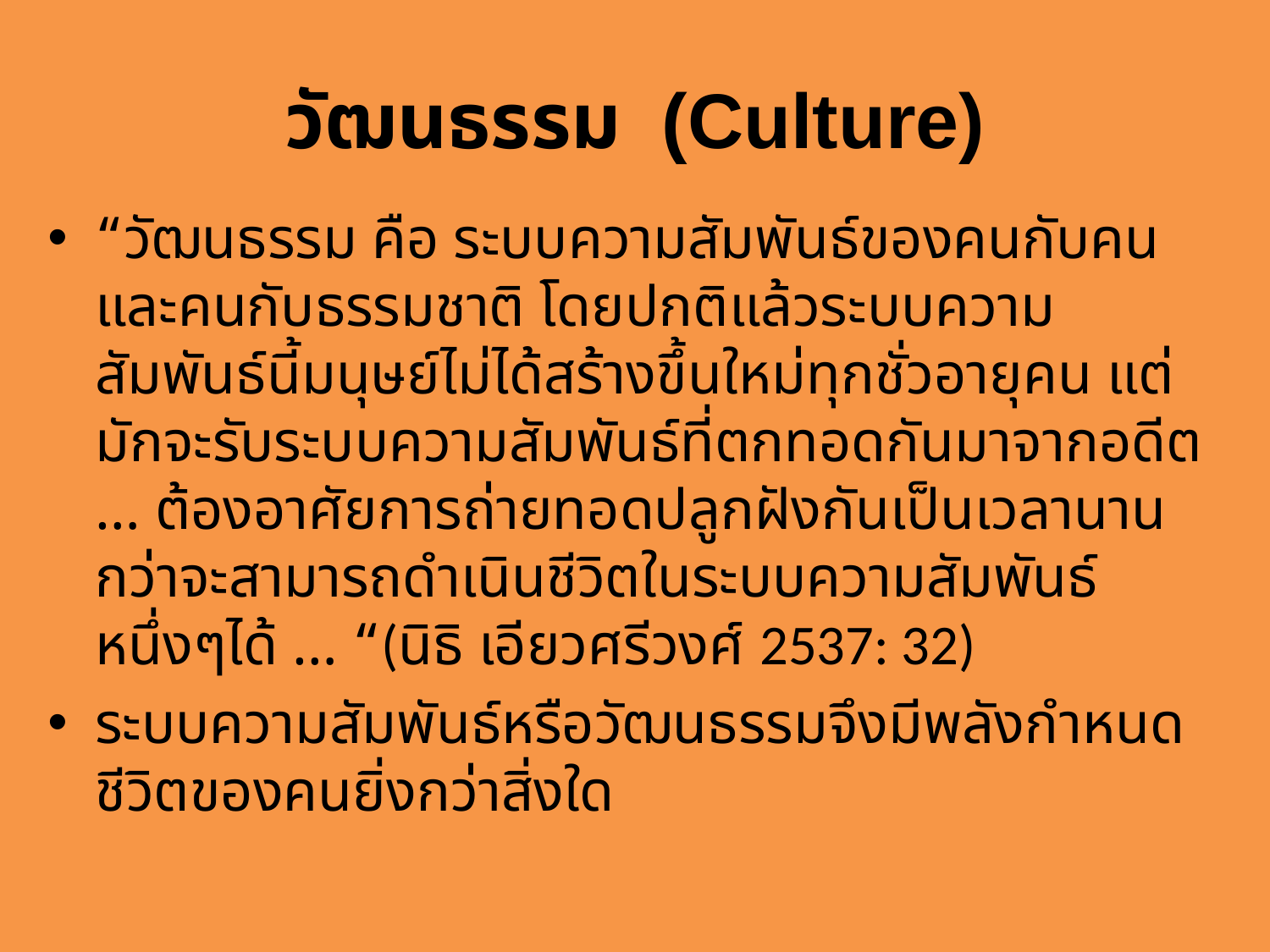

# วัฒนธรรม  (Culture)
“วัฒนธรรม คือ ระบบความสัมพันธ์ของคนกับคน และคนกับธรรมชาติ โดยปกติแล้วระบบความสัมพันธ์นี้มนุษย์ไม่ได้สร้างขึ้นใหม่ทุกชั่วอายุคน แต่มักจะรับระบบความสัมพันธ์ที่ตกทอดกันมาจากอดีต … ต้องอาศัยการถ่ายทอดปลูกฝังกันเป็นเวลานาน กว่าจะสามารถดำเนินชีวิตในระบบความสัมพันธ์หนึ่งๆได้ … “(นิธิ เอียวศรีวงศ์ 2537: 32)
ระบบความสัมพันธ์หรือวัฒนธรรมจึงมีพลังกำหนดชีวิตของคนยิ่งกว่าสิ่งใด